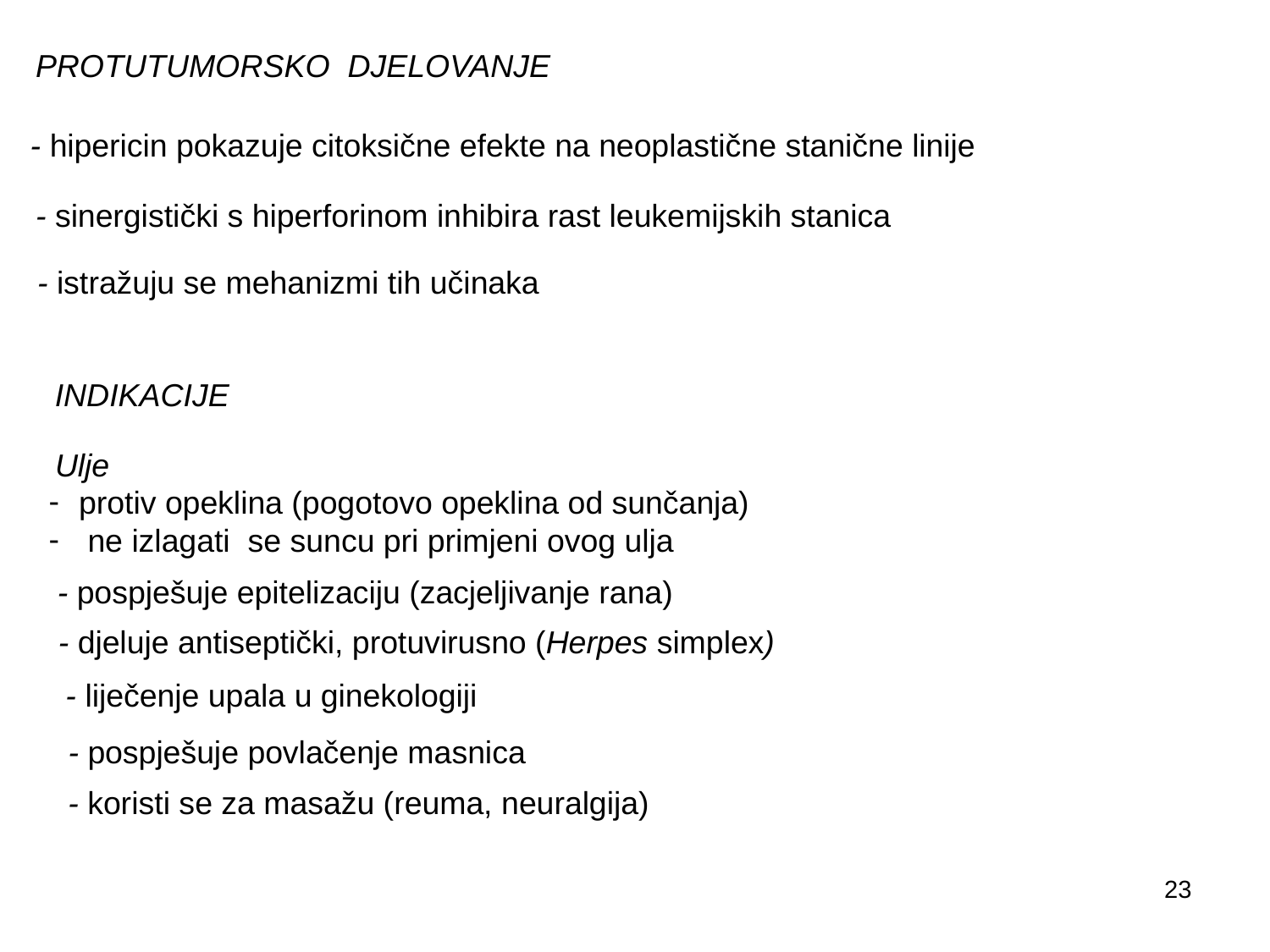

PROTUTUMORSKO  DJELOVANJE
- hipericin pokazuje citoksične efekte na neoplastične stanične linije
- sinergistički s hiperforinom inhibira rast leukemijskih stanica
- istražuju se mehanizmi tih učinaka
INDIKACIJE
Ulje
protiv opeklina (pogotovo opeklina od sunčanja)
 ne izlagati  se suncu pri primjeni ovog ulja
- pospješuje epitelizaciju (zacjeljivanje rana)
- djeluje antiseptički, protuvirusno (Herpes simplex)
- liječenje upala u ginekologiji
- pospješuje povlačenje masnica
- koristi se za masažu (reuma, neuralgija)
23